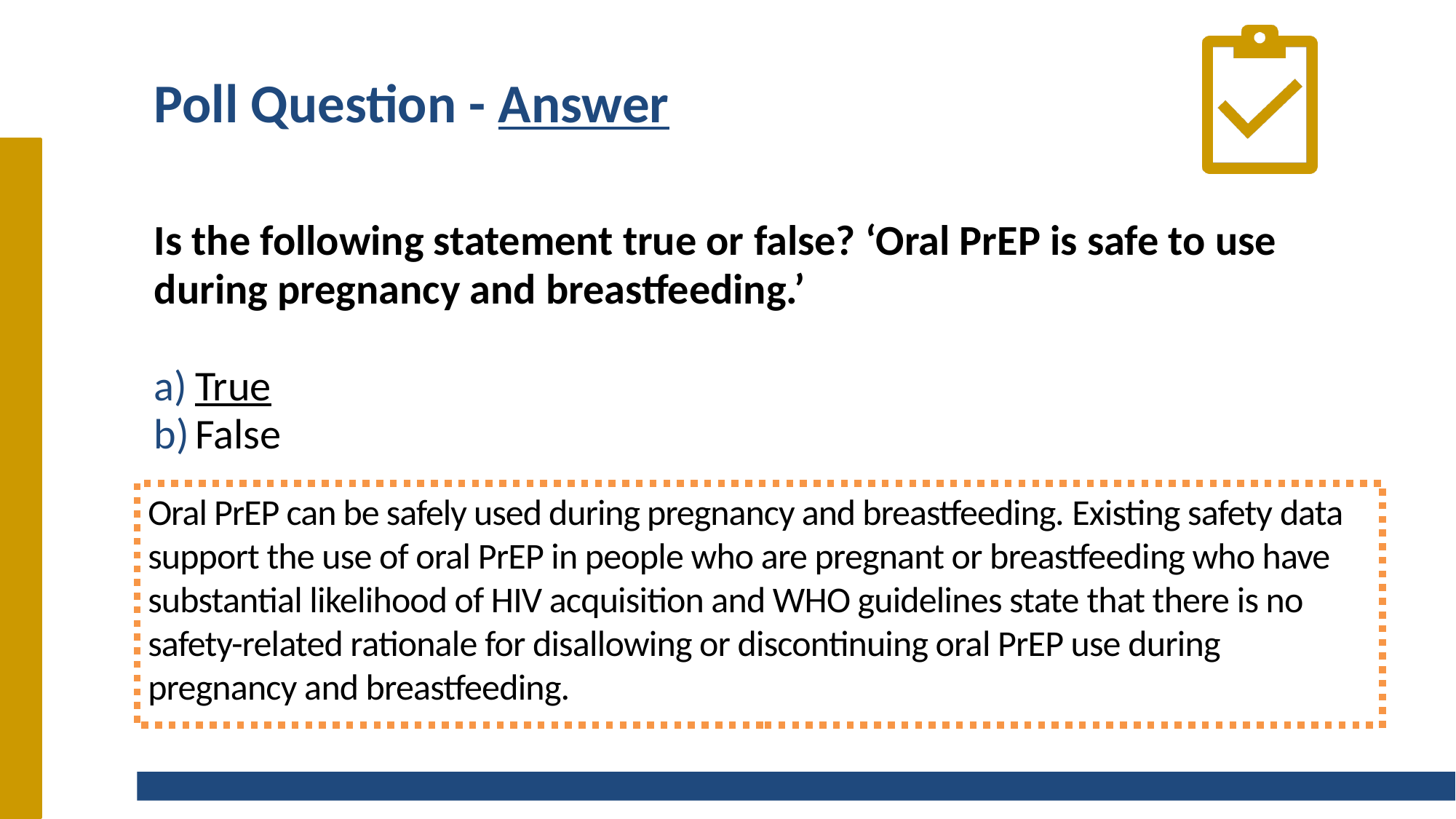

# Poll Question - Answer
Is the following statement true or false? ‘Oral PrEP is safe to use during pregnancy and breastfeeding.’

True
False

Oral PrEP can be safely used during pregnancy and breastfeeding. Existing safety data support the use of oral PrEP in people who are pregnant or breastfeeding who have substantial likelihood of HIV acquisition and WHO guidelines state that there is no safety-related rationale for disallowing or discontinuing oral PrEP use during pregnancy and breastfeeding.